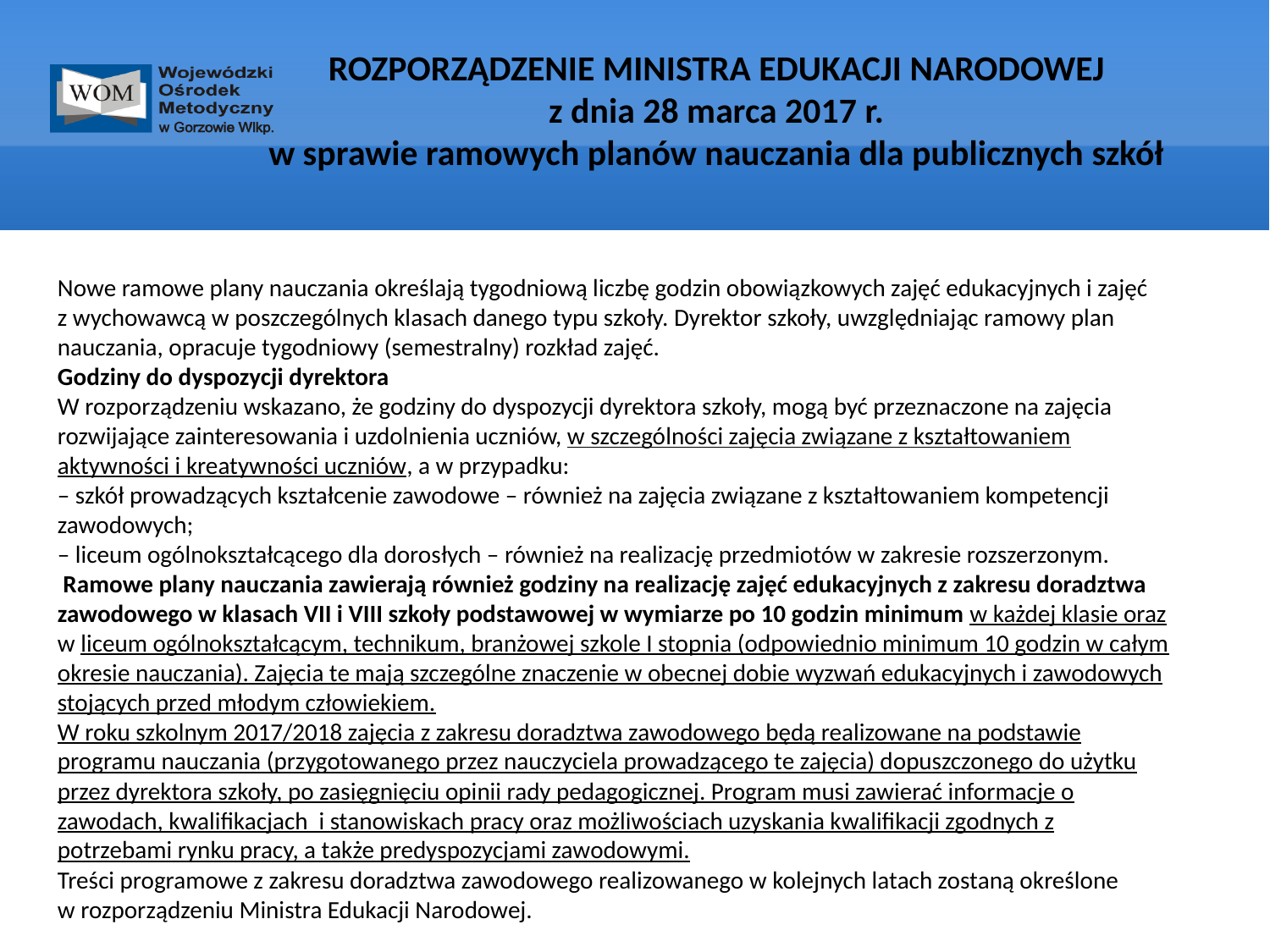

# ROZPORZĄDZENIE MINISTRA EDUKACJI NARODOWEJ z dnia 28 marca 2017 r. w sprawie ramowych planów nauczania dla publicznych szkół

Nowe ramowe plany nauczania określają tygodniową liczbę godzin obowiązkowych zajęć edukacyjnych i zajęć
z wychowawcą w poszczególnych klasach danego typu szkoły. Dyrektor szkoły, uwzględniając ramowy plan nauczania, opracuje tygodniowy (semestralny) rozkład zajęć.
Godziny do dyspozycji dyrektora
W rozporządzeniu wskazano, że godziny do dyspozycji dyrektora szkoły, mogą być przeznaczone na zajęcia rozwijające zainteresowania i uzdolnienia uczniów, w szczególności zajęcia związane z kształtowaniem aktywności i kreatywności uczniów, a w przypadku:
– szkół prowadzących kształcenie zawodowe – również na zajęcia związane z kształtowaniem kompetencji zawodowych;
– liceum ogólnokształcącego dla dorosłych – również na realizację przedmiotów w zakresie rozszerzonym.
 Ramowe plany nauczania zawierają również godziny na realizację zajęć edukacyjnych z zakresu doradztwa zawodowego w klasach VII i VIII szkoły podstawowej w wymiarze po 10 godzin minimum w każdej klasie oraz w liceum ogólnokształcącym, technikum, branżowej szkole I stopnia (odpowiednio minimum 10 godzin w całym okresie nauczania). Zajęcia te mają szczególne znaczenie w obecnej dobie wyzwań edukacyjnych i zawodowych stojących przed młodym człowiekiem.
W roku szkolnym 2017/2018 zajęcia z zakresu doradztwa zawodowego będą realizowane na podstawie programu nauczania (przygotowanego przez nauczyciela prowadzącego te zajęcia) dopuszczonego do użytku przez dyrektora szkoły, po zasięgnięciu opinii rady pedagogicznej. Program musi zawierać informacje o zawodach, kwalifikacjach  i stanowiskach pracy oraz możliwościach uzyskania kwalifikacji zgodnych z potrzebami rynku pracy, a także predyspozycjami zawodowymi.
Treści programowe z zakresu doradztwa zawodowego realizowanego w kolejnych latach zostaną określone
w rozporządzeniu Ministra Edukacji Narodowej.